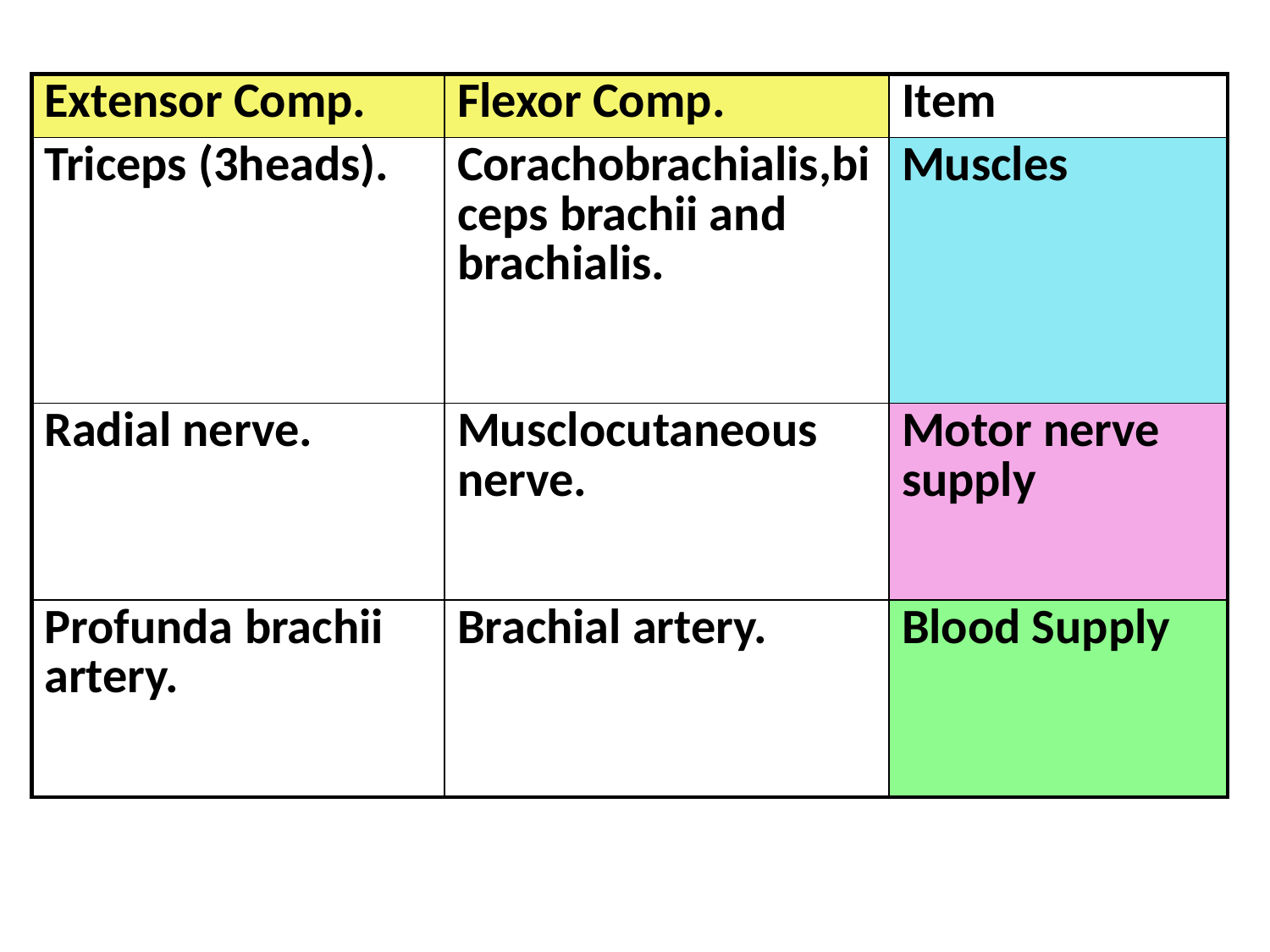

| Extensor Comp. | Flexor Comp. | Item |
| --- | --- | --- |
| Triceps (3heads). | Corachobrachialis,biceps brachii and brachialis. | Muscles |
| Radial nerve. | Musclocutaneous nerve. | Motor nerve supply |
| Profunda brachii artery. | Brachial artery. | Blood Supply |